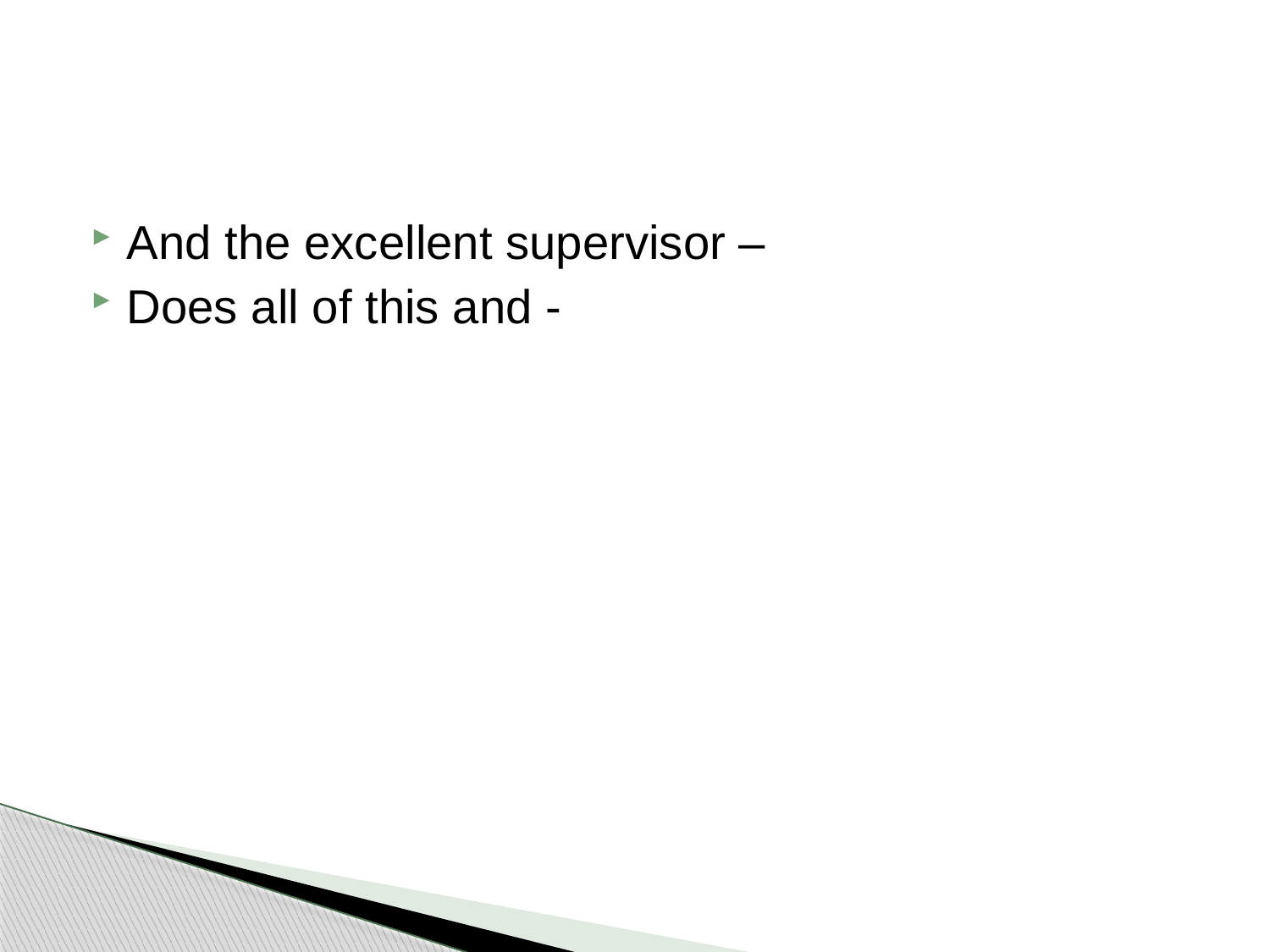

#
And the excellent supervisor –
Does all of this and -